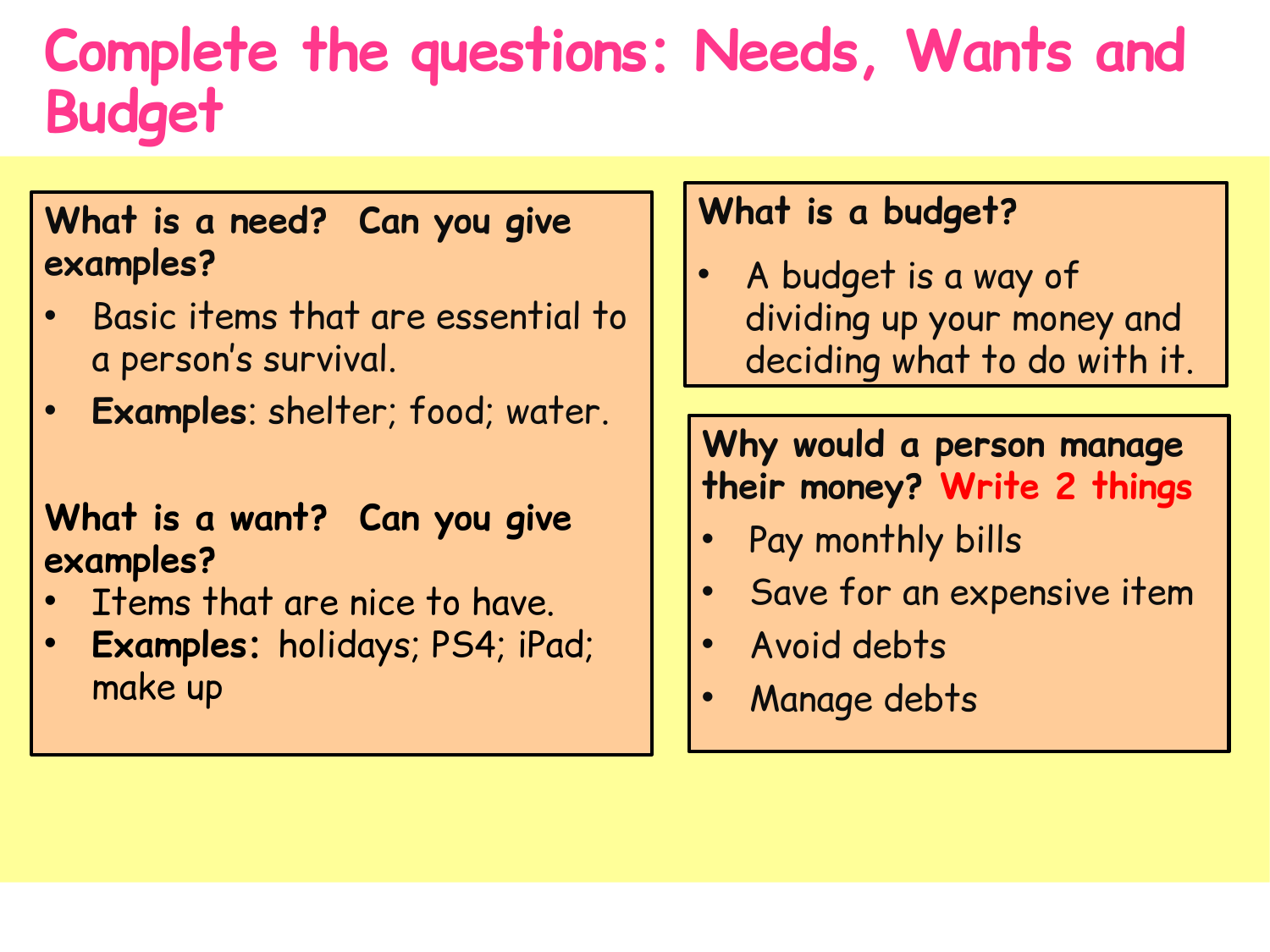

Complete the questions: Needs, Wants and Budget

What is a budget?
A budget is a way of dividing up your money and deciding what to do with it.
What is a need?  Can you give examples?
Basic items that are essential to a person’s survival.
Examples: shelter; food; water.

What is a want?  Can you give examples?
Items that are nice to have.
Examples: holidays; PS4; iPad; make up

#
Why would a person manage their money? Write 2 things
Pay monthly bills
Save for an expensive item
Avoid debts
Manage debts